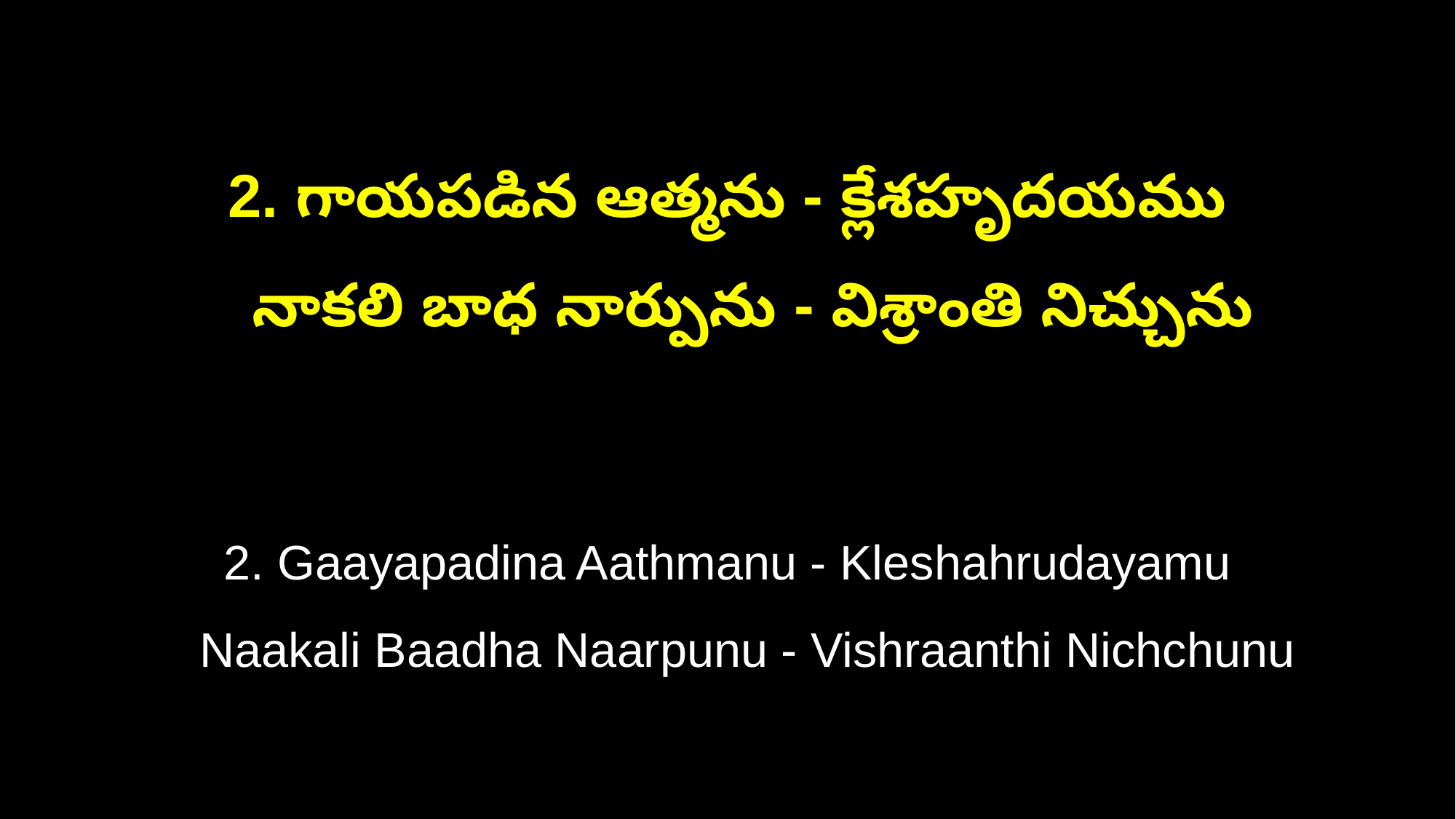

2. గాయపడిన ఆత్మను - క్లేశహృదయము
   నాకలి బాధ నార్పును - విశ్రాంతి నిచ్చును
2. Gaayapadina Aathmanu - Kleshahrudayamu
   Naakali Baadha Naarpunu - Vishraanthi Nichchunu